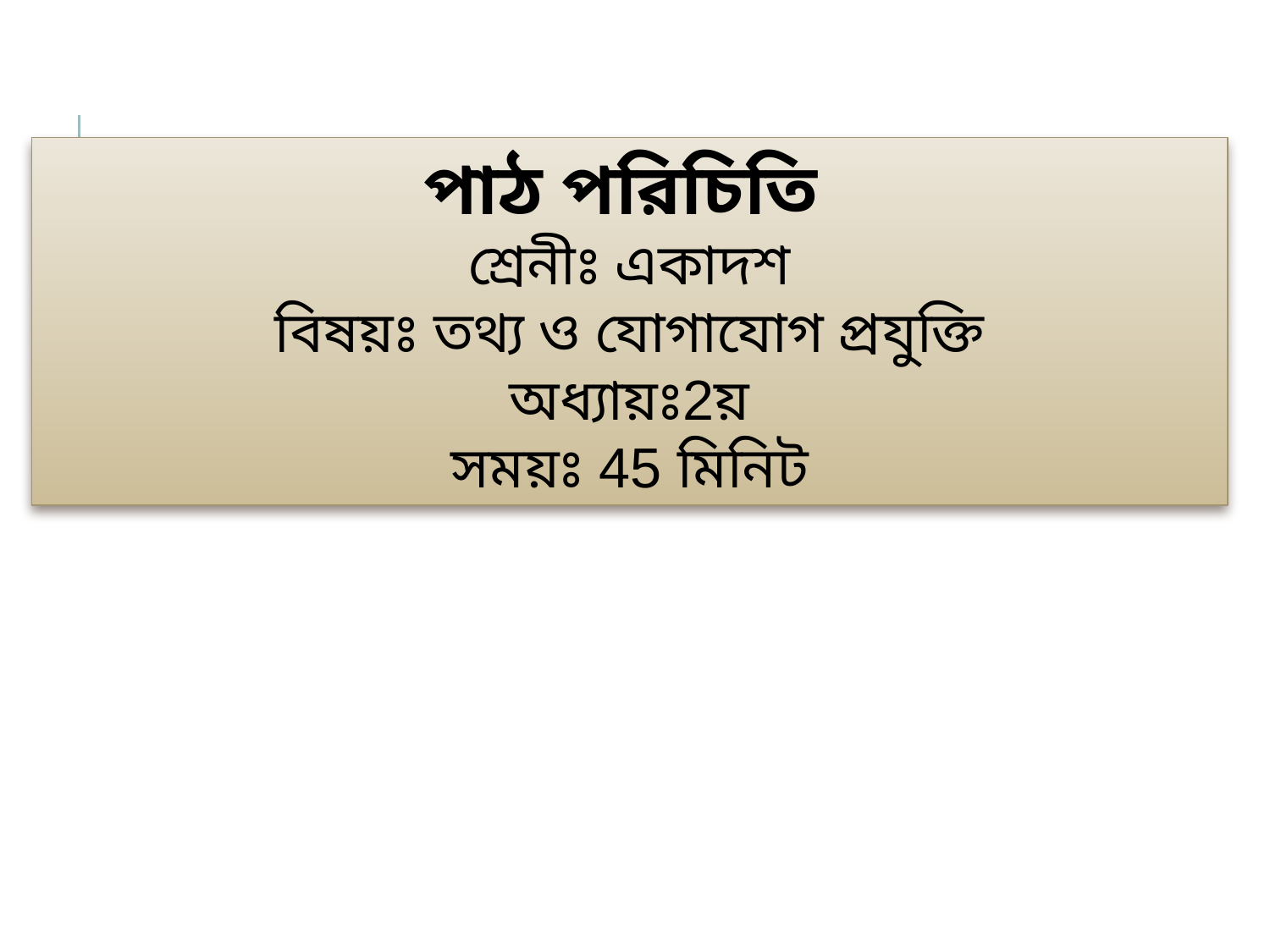

পাঠ পরিচিতি
শ্রেনীঃ একাদশ
বিষয়ঃ তথ্য ও যোগাযোগ প্রযুক্তি
অধ্যায়ঃ2য়
সময়ঃ 45 মিনিট